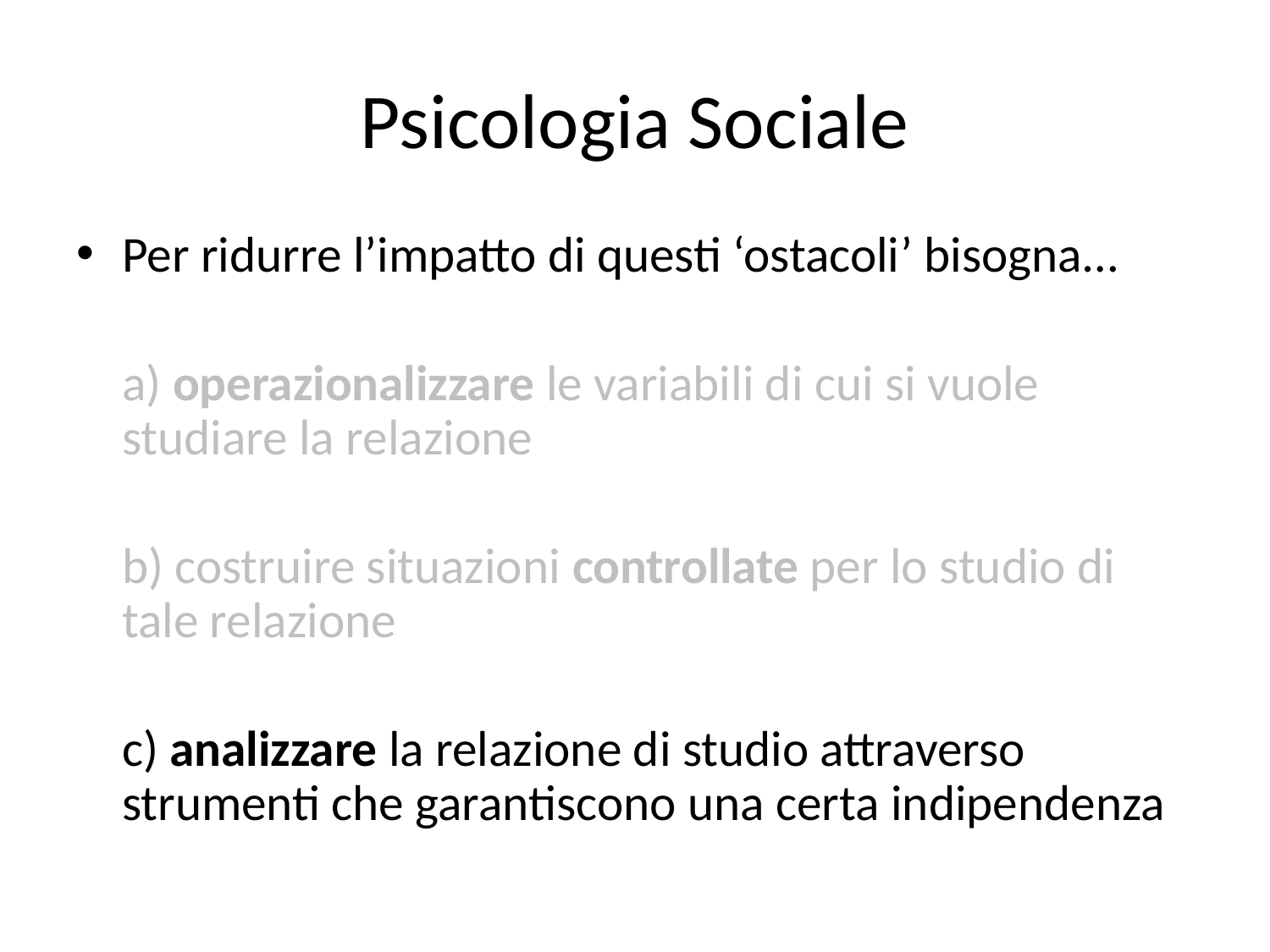

# Psicologia Sociale
Per ridurre l’impatto di questi ‘ostacoli’ bisogna…

	a) operazionalizzare le variabili di cui si vuole studiare la relazione

	b) costruire situazioni controllate per lo studio di tale relazione

	c) analizzare la relazione di studio attraverso strumenti che garantiscono una certa indipendenza